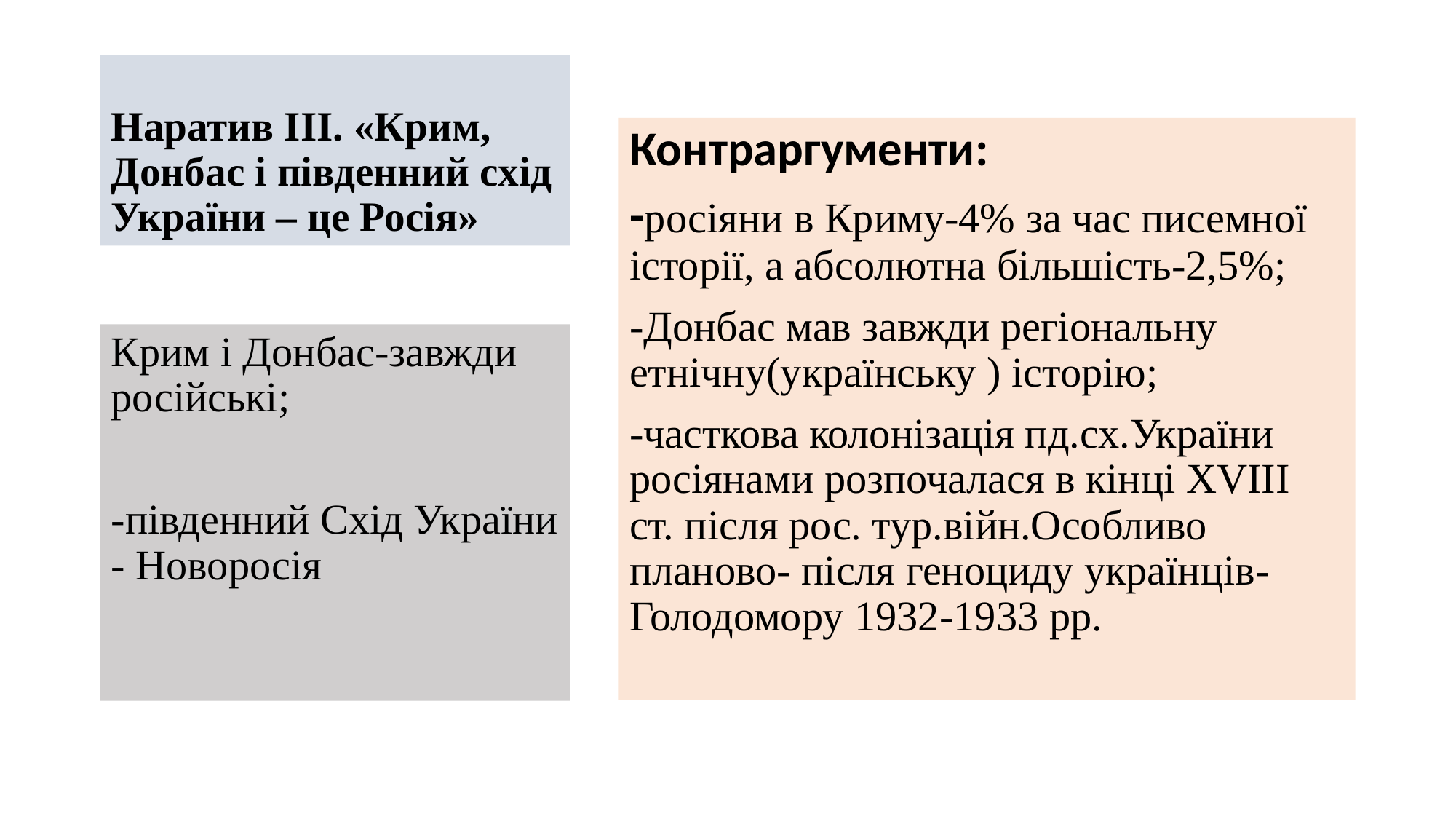

# Наратив ІІІ. «Крим, Донбас і південний схід України – це Росія»
Контраргументи:
-росіяни в Криму-4% за час писемної історії, а абсолютна більшість-2,5%;
-Донбас мав завжди регіональну етнічну(українську ) історію;
-часткова колонізація пд.сх.України росіянами розпочалася в кінці ХVІІІ ст. після рос. тур.війн.Особливо планово- після геноциду українців-Голодомору 1932-1933 рр.

Крим і Донбас-завжди російські;

-південний Схід України - Новоросія